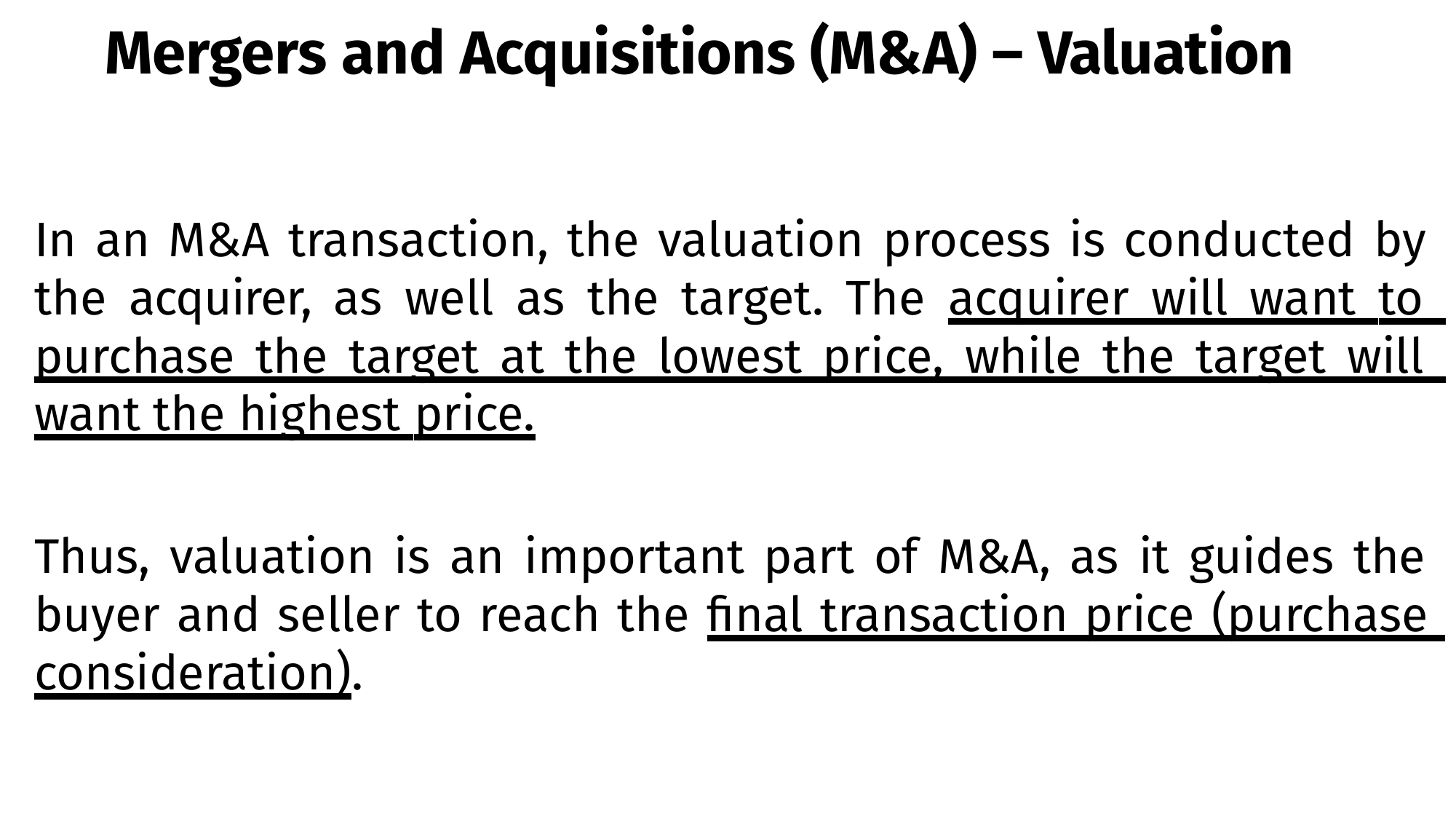

# Mergers and Acquisitions (M&A) – Valuation
In an M&A transaction, the valuation process is conducted by  the acquirer, as well as the target. The acquirer will want to  purchase the target at the lowest price, while the target will  want the highest price.

Thus, valuation is an important part of M&A, as it guides the  buyer and seller to reach the final transaction price (purchase  consideration).